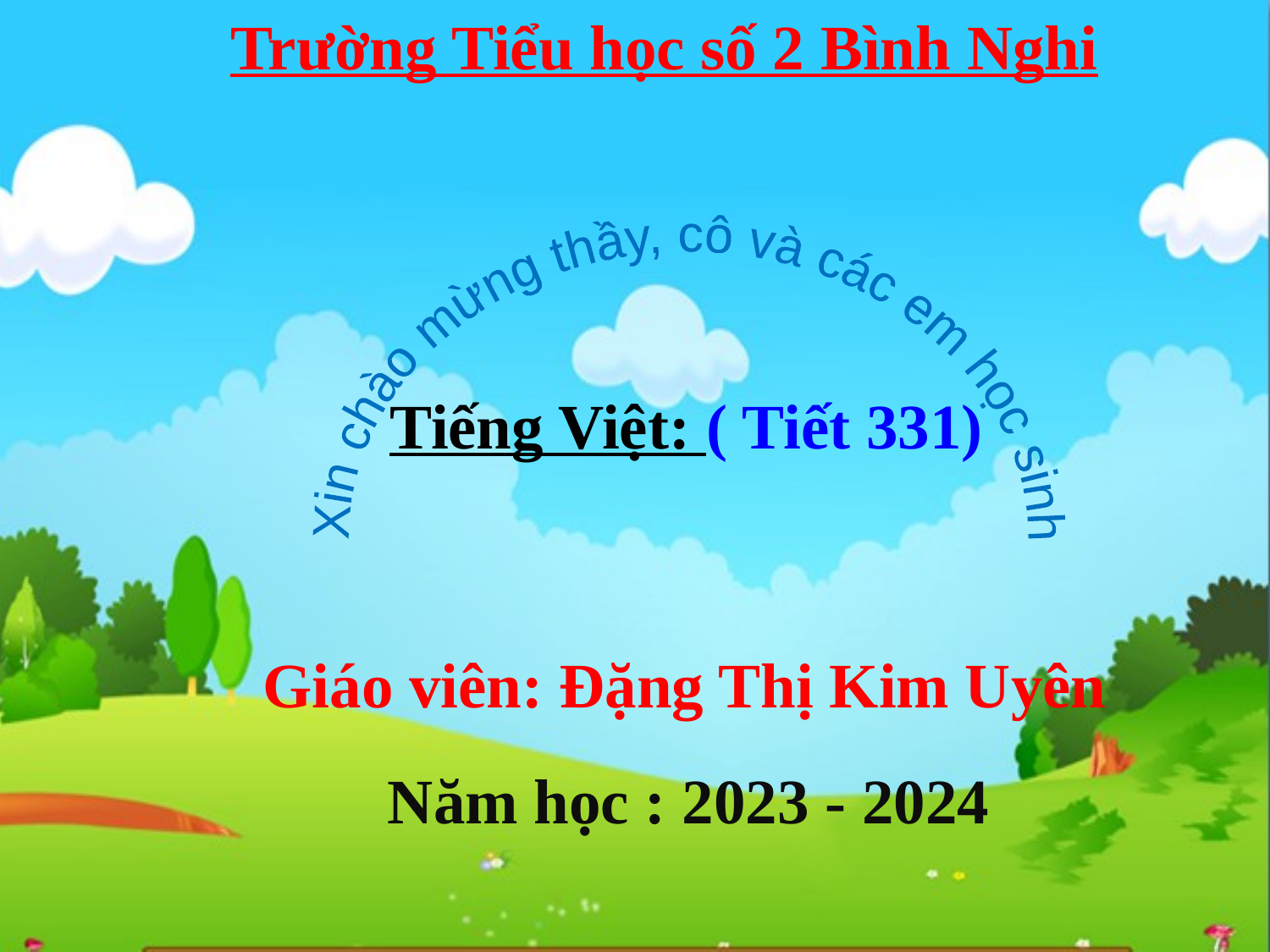

Trường Tiểu học số 2 Bình Nghi
Xin chào mừng thầy, cô và các em học sinh
Tiếng Việt: ( Tiết 331)
Giáo viên: Đặng Thị Kim Uyên
Năm học : 2023 - 2024